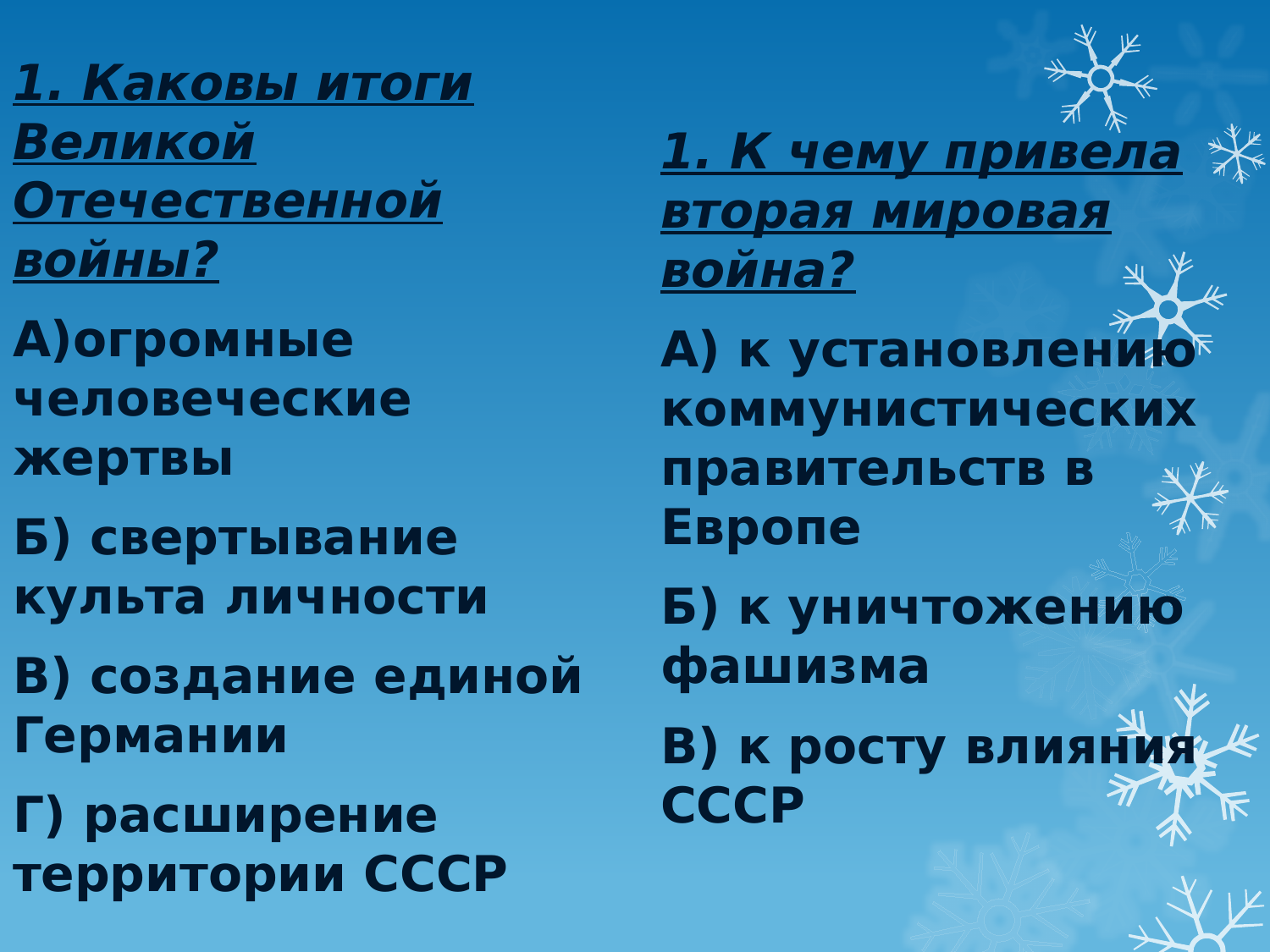

1. Каковы итоги Великой Отечественной войны?
А)огромные человеческие жертвы
Б) свертывание культа личности
В) создание единой Германии
Г) расширение территории СССР
1. К чему привела вторая мировая война?
А) к установлению коммунистических правительств в Европе
Б) к уничтожению фашизма
В) к росту влияния СССР
#